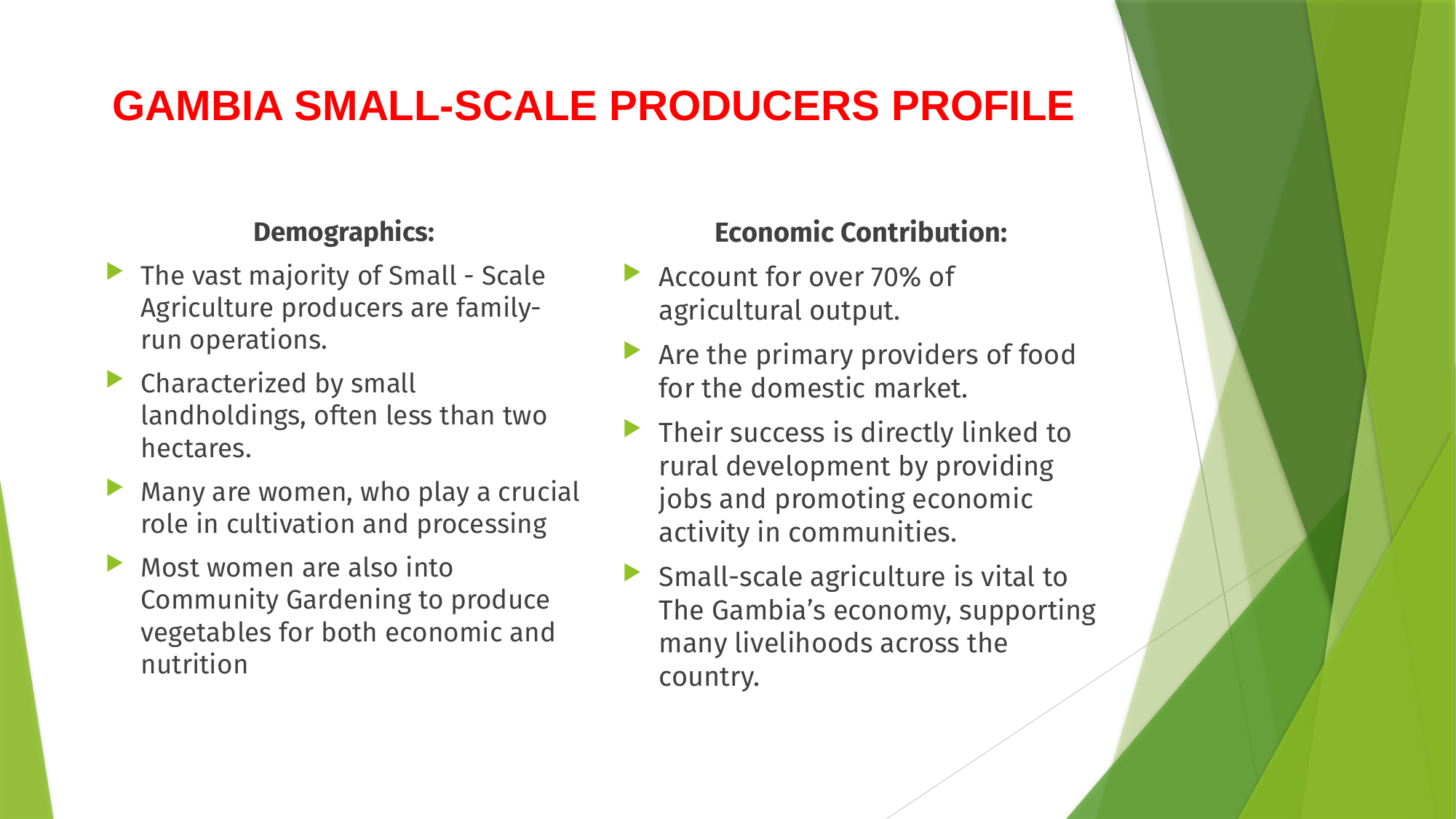

# GAMBIA SMALL-SCALE PRODUCERS PROFILE
Demographics:
The vast majority of Small - Scale Agriculture producers are family-run operations.
Characterized by small landholdings, often less than two hectares.
Many are women, who play a crucial role in cultivation and processing
Most women are also into Community Gardening to produce vegetables for both economic and nutrition

Economic Contribution:
Account for over 70% of agricultural output.
Are the primary providers of food for the domestic market.
Their success is directly linked to rural development by providing jobs and promoting economic activity in communities.
Small-scale agriculture is vital to The Gambia’s economy, supporting many livelihoods across the country.